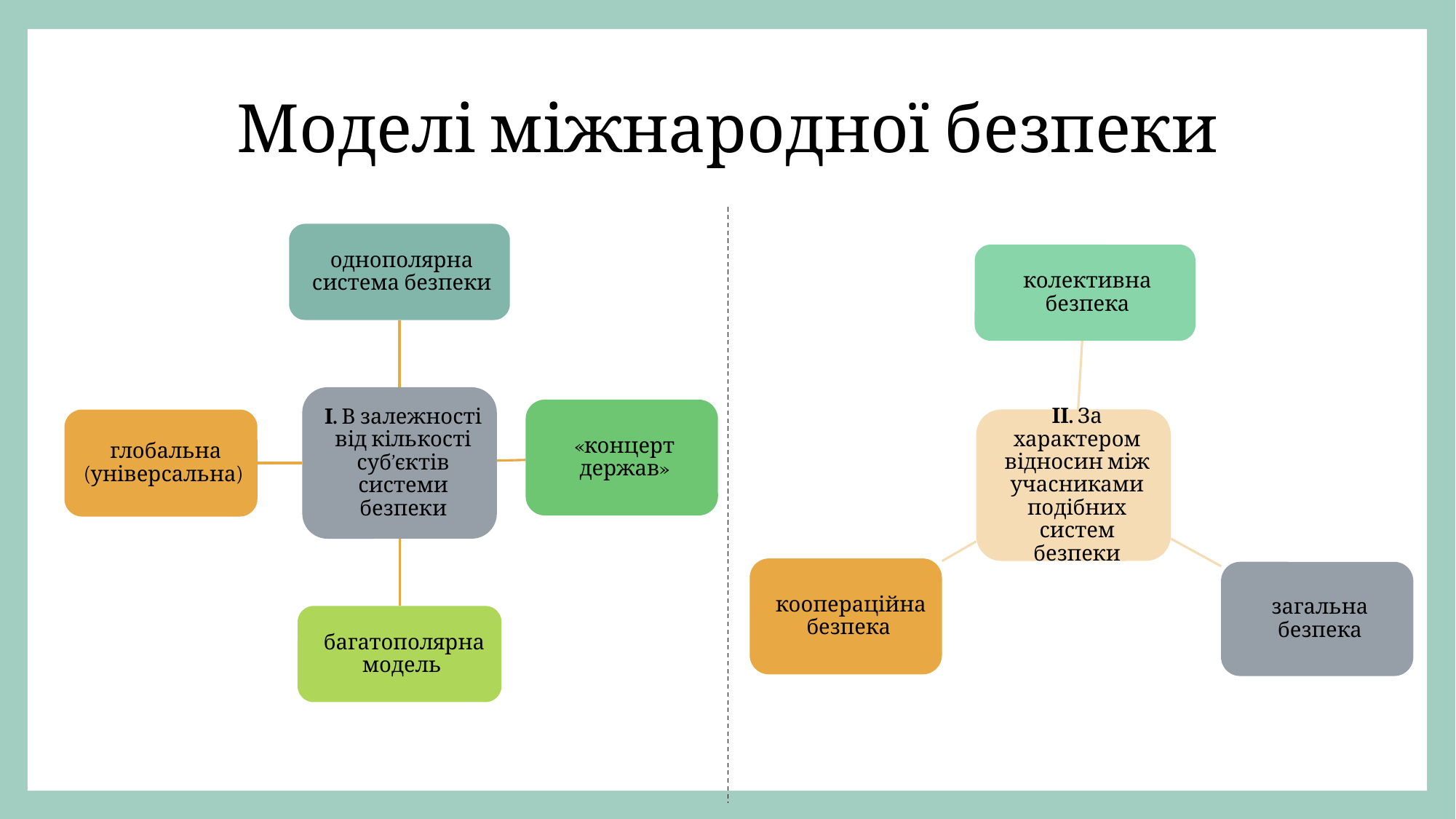

# Моделі міжнародної безпеки
І. В залежності від кількості суб’єктів системи безпеки
однополярна система безпеки
«концерт держав»
 багатополярна модель
 глобальна (універсальна)
ІІ. За характером відносин між учасниками подібних систем безпеки
колективна безпека
загальна безпека
 коопераційна безпека